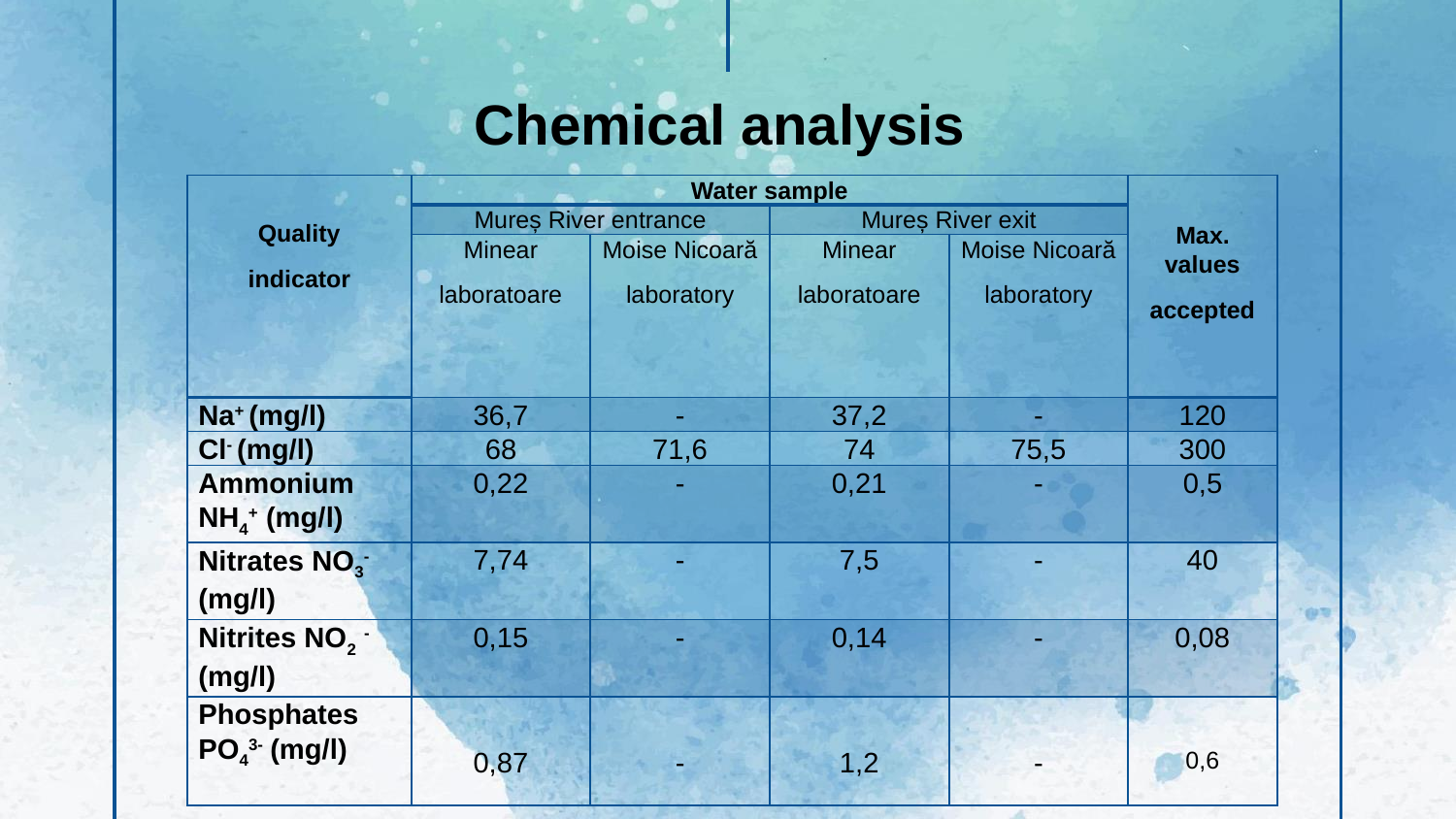

# Chemical analysis
| Quality indicator | Water sample |  |  |  | Max. values accepted |
| --- | --- | --- | --- | --- | --- |
|  | Mureș River entrance |  | Mureș River exit |  |  |
|  | Minear laboratoare | Moise Nicoară laboratory | Minear laboratoare | Moise Nicoară laboratory |  |
| Na+ (mg/l) | 36,7 | - | 37,2 | - | 120 |
| Cl- (mg/l) | 68 | 71,6 | 74 | 75,5 | 300 |
| Ammonium NH4+ (mg/l) | 0,22 | - | 0,21 | - | 0,5 |
| Nitrates NO3-(mg/l) | 7,74 | - | 7,5 | - | 40 |
| Nitrites NO2 -(mg/l) | 0,15 | - | 0,14 | - | 0,08 |
| Phosphates PO43- (mg/l) | 0,87 | - | 1,2 | - | 0,6 |